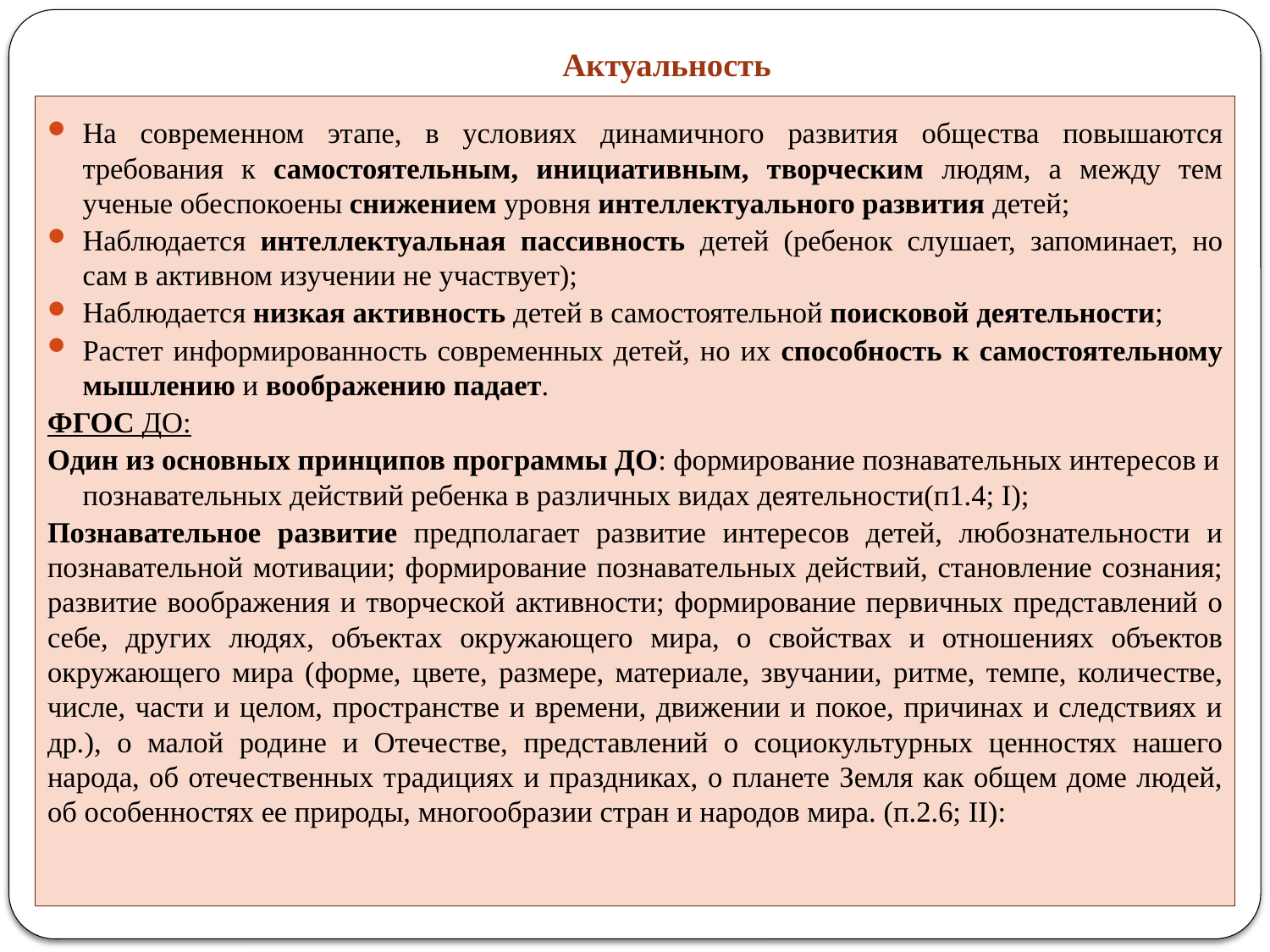

# Актуальность

На современном этапе, в условиях динамичного развития общества повышаются требования к самостоятельным, инициативным, творческим людям, а между тем ученые обеспокоены снижением уровня интеллектуального развития детей;
Наблюдается интеллектуальная пассивность детей (ребенок слушает, запоминает, но сам в активном изучении не участвует);
Наблюдается низкая активность детей в самостоятельной поисковой деятельности;
Растет информированность современных детей, но их способность к самостоятельному мышлению и воображению падает.
ФГОС ДО:
Один из основных принципов программы ДО: формирование познавательных интересов и познавательных действий ребенка в различных видах деятельности(п1.4; I);
Познавательное развитие предполагает развитие интересов детей, любознательности и познавательной мотивации; формирование познавательных действий, становление сознания; развитие воображения и творческой активности; формирование первичных представлений о себе, других людях, объектах окружающего мира, о свойствах и отношениях объектов окружающего мира (форме, цвете, размере, материале, звучании, ритме, темпе, количестве, числе, части и целом, пространстве и времени, движении и покое, причинах и следствиях и др.), о малой родине и Отечестве, представлений о социокультурных ценностях нашего народа, об отечественных традициях и праздниках, о планете Земля как общем доме людей, об особенностях ее природы, многообразии стран и народов мира. (п.2.6; II):